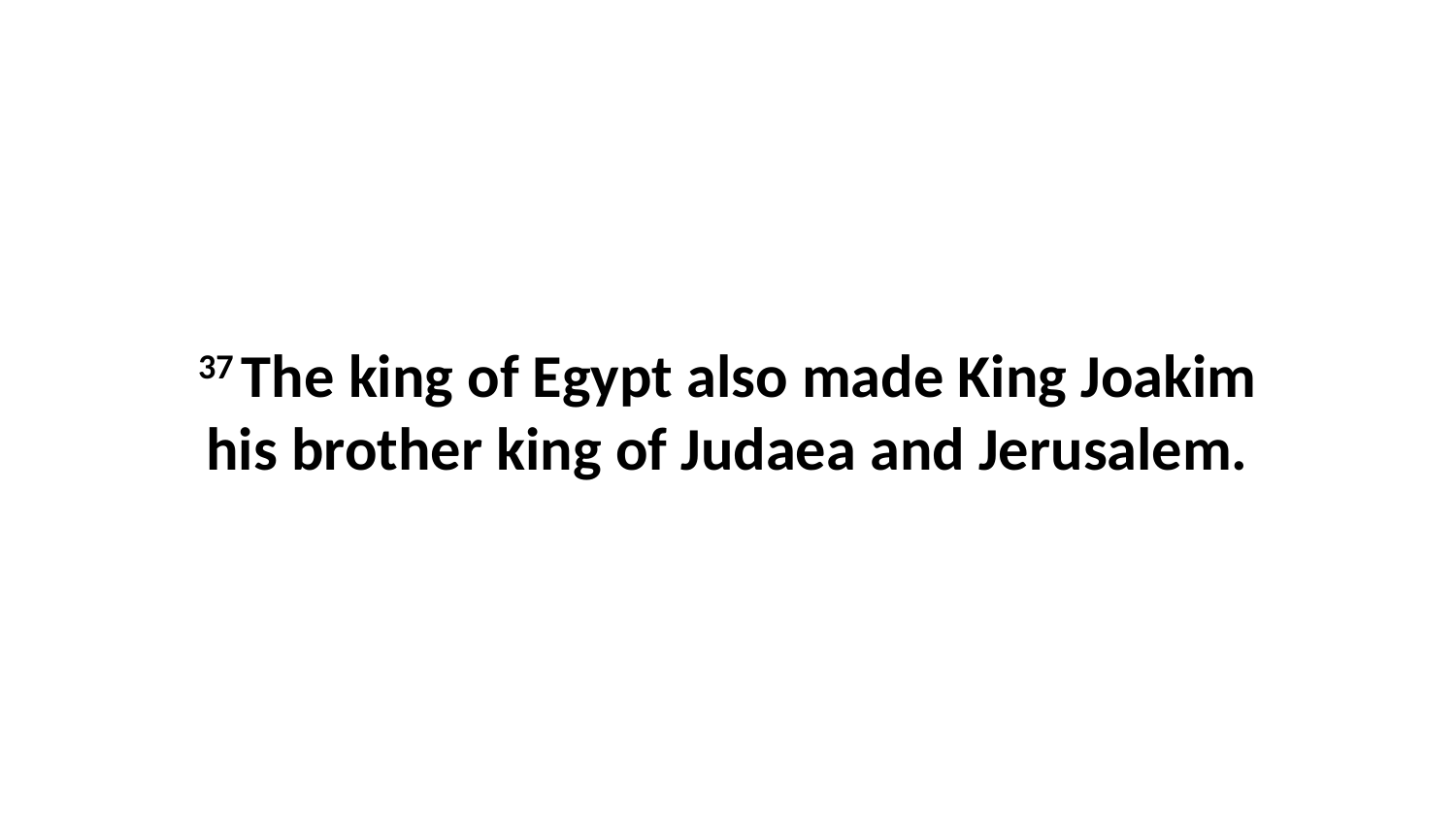

37 The king of Egypt also made King Joakim his brother king of Judaea and Jerusalem.